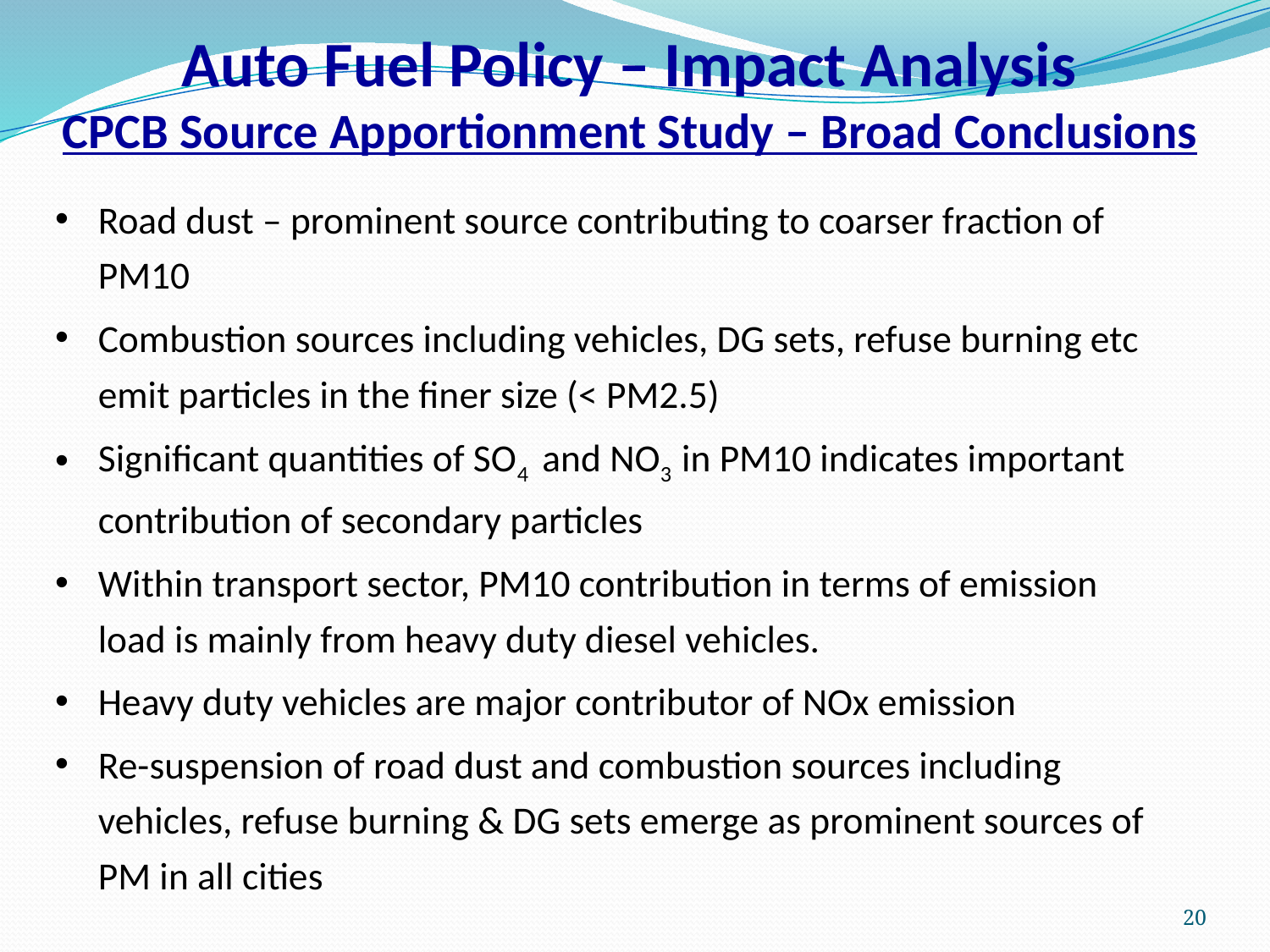

# Auto Fuel Policy – Impact Analysis CPCB Source Apportionment Study – Broad Conclusions
Road dust – prominent source contributing to coarser fraction of PM10
Combustion sources including vehicles, DG sets, refuse burning etc emit particles in the finer size (< PM2.5)
Significant quantities of SO4  and NO3  in PM10 indicates important contribution of secondary particles
Within transport sector, PM10 contribution in terms of emission load is mainly from heavy duty diesel vehicles.
Heavy duty vehicles are major contributor of NOx emission
Re-suspension of road dust and combustion sources including vehicles, refuse burning & DG sets emerge as prominent sources of PM in all cities

20